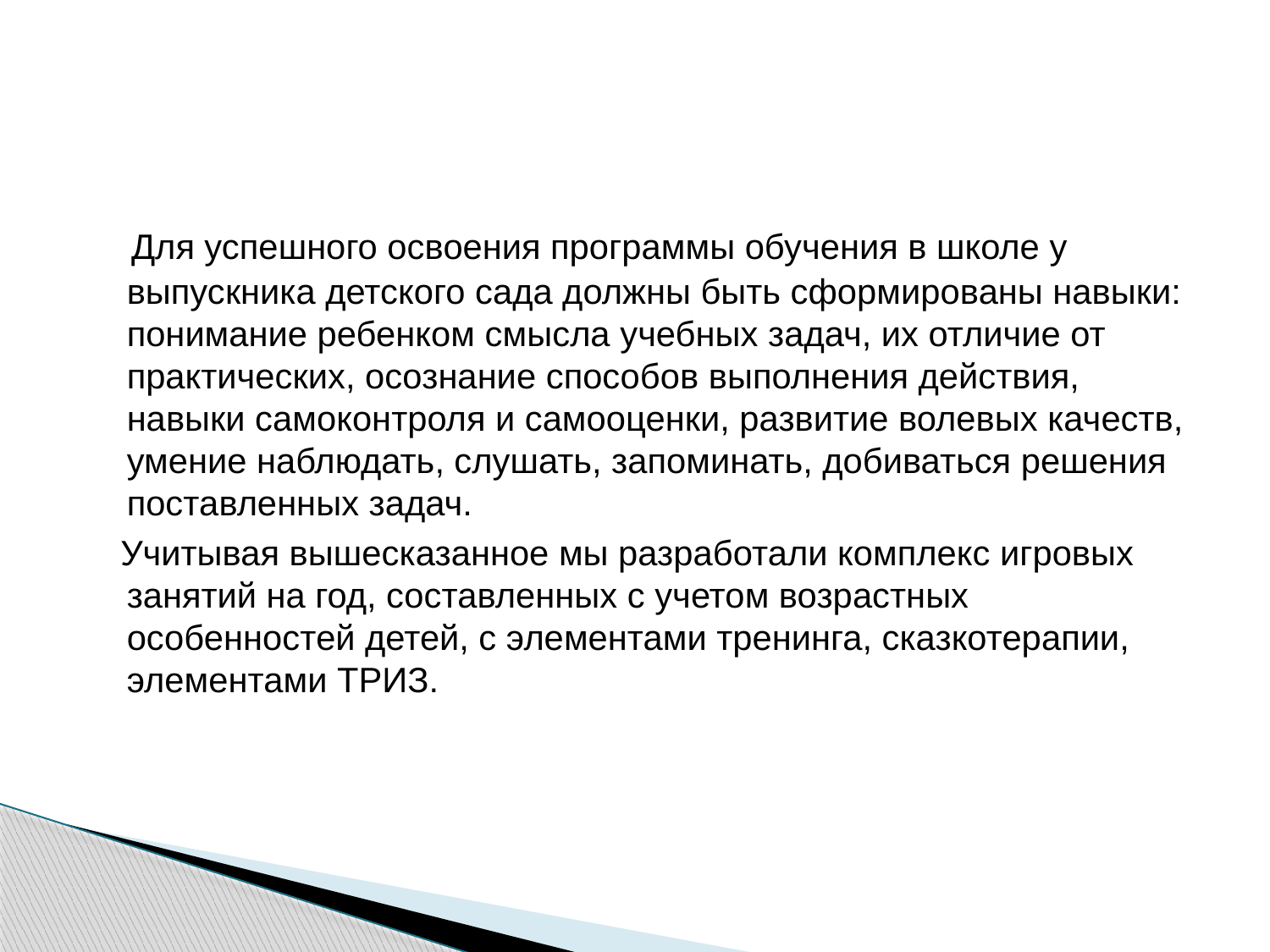

#
   Для успешного освоения программы обучения в школе у выпускника детского сада должны быть сформированы навыки: понимание ребенком смысла учебных задач, их отличие от практических, осознание способов выполнения действия, навыки самоконтроля и самооценки, развитие волевых качеств, умение наблюдать, слушать, запоминать, добиваться решения поставленных задач.
   Учитывая вышесказанное мы разработали комплекс игровых занятий на год, составленных с учетом возрастных особенностей детей, с элементами тренинга, сказкотерапии, элементами ТРИЗ.